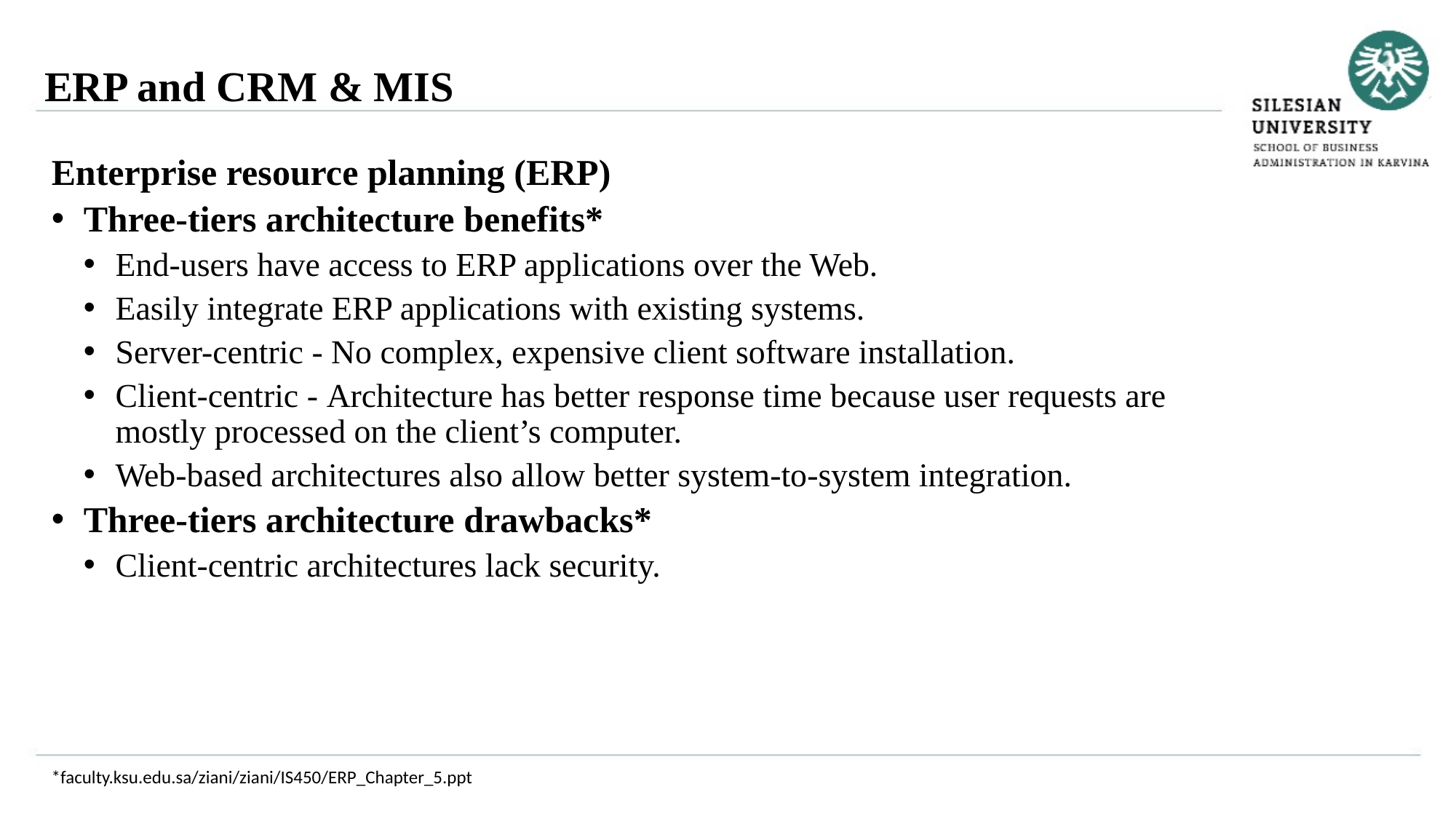

ERP and CRM & MIS
Enterprise resource planning (ERP)
Three-tiers architecture benefits*
End-users have access to ERP applications over the Web.
Easily integrate ERP applications with existing systems.
Server-centric - No complex, expensive client software installation.
Client-centric - Architecture has better response time because user requests are mostly processed on the client’s computer.
Web-based architectures also allow better system-to-system integration.
Three-tiers architecture drawbacks*
Client-centric architectures lack security.

*faculty.ksu.edu.sa/ziani/ziani/IS450/ERP_Chapter_5.ppt